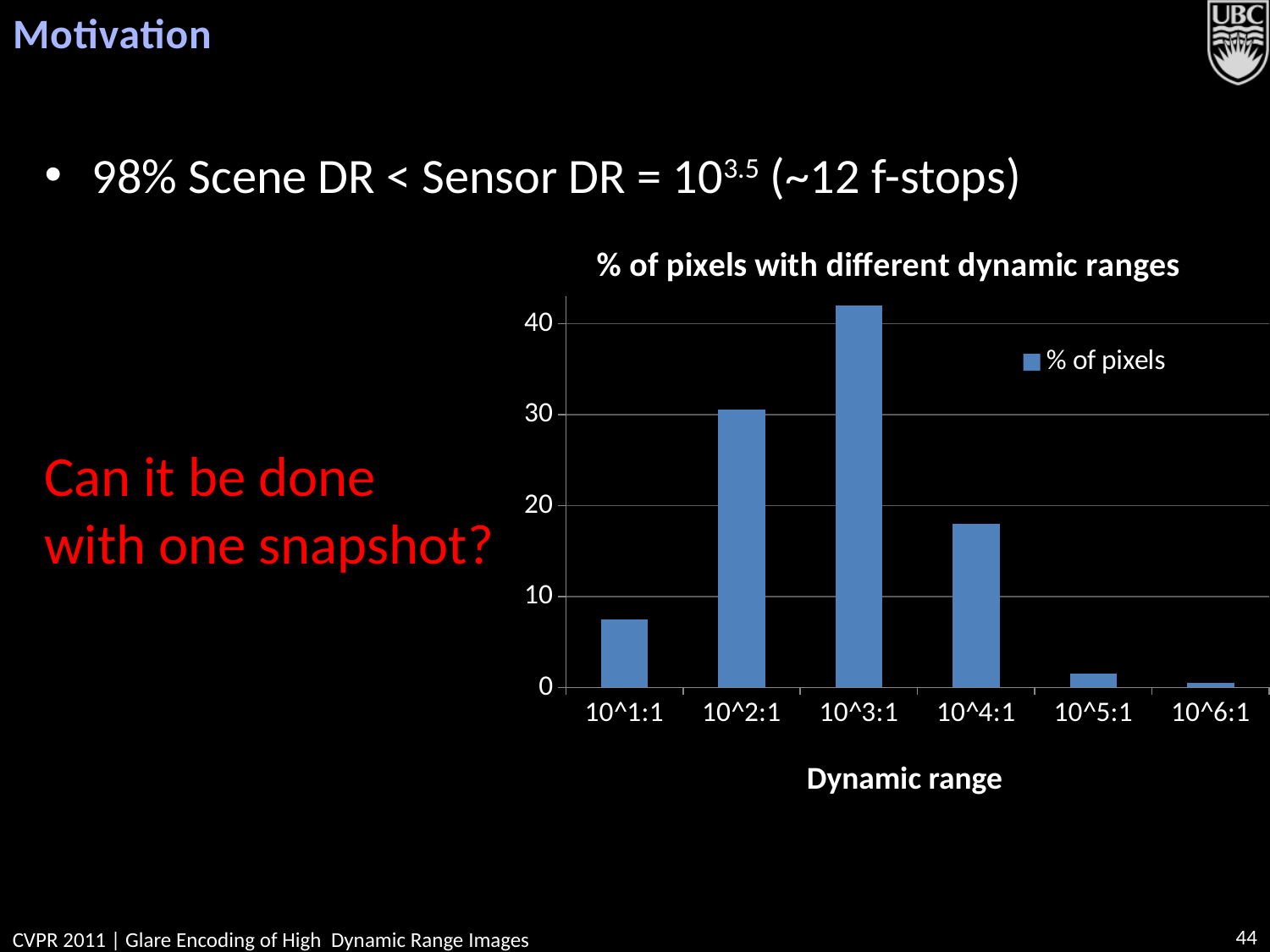

# Motivation
98% Scene DR < Sensor DR = 103.5 (~12 f-stops)

### Chart: % of pixels with different dynamic ranges

| Category | % of pixels |
|---|---|
| 10^1:1 | 7.5 |
| 10^2:1 | 30.5 |
| 10^3:1 | 42.0 |
| 10^4:1 | 18.0 |
| 10^5:1 | 1.5 |
| 10^6:1 | 0.5 |
Can it be done
with one snapshot?
Dynamic range
44